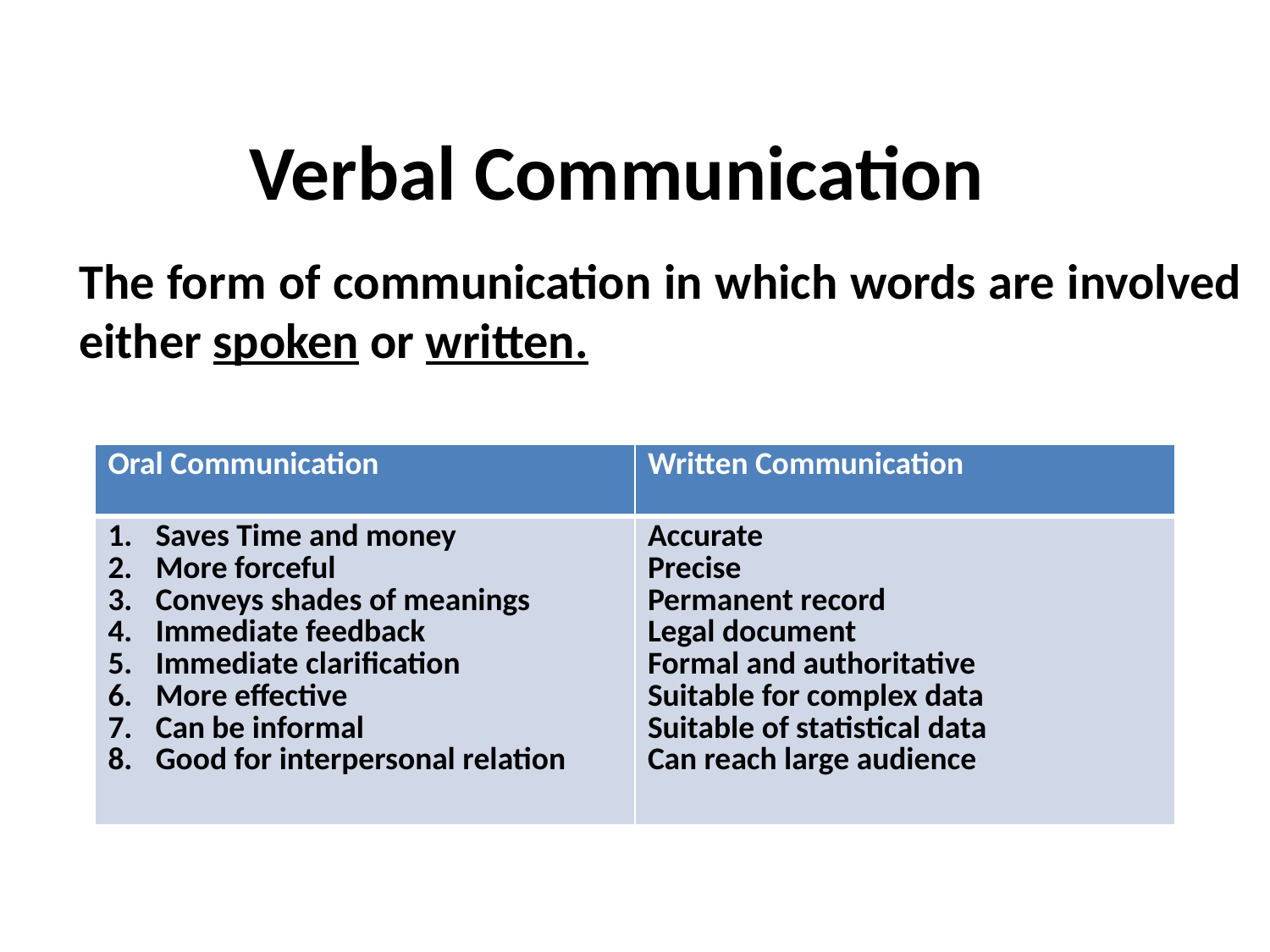

# Verbal Communication
	The form of communication in which words are involved either spoken or written.

| Oral Communication | Written Communication |
| --- | --- |
| Saves Time and money More forceful Conveys shades of meanings Immediate feedback Immediate clarification More effective Can be informal Good for interpersonal relation | Accurate Precise Permanent record Legal document Formal and authoritative Suitable for complex data Suitable of statistical data Can reach large audience |